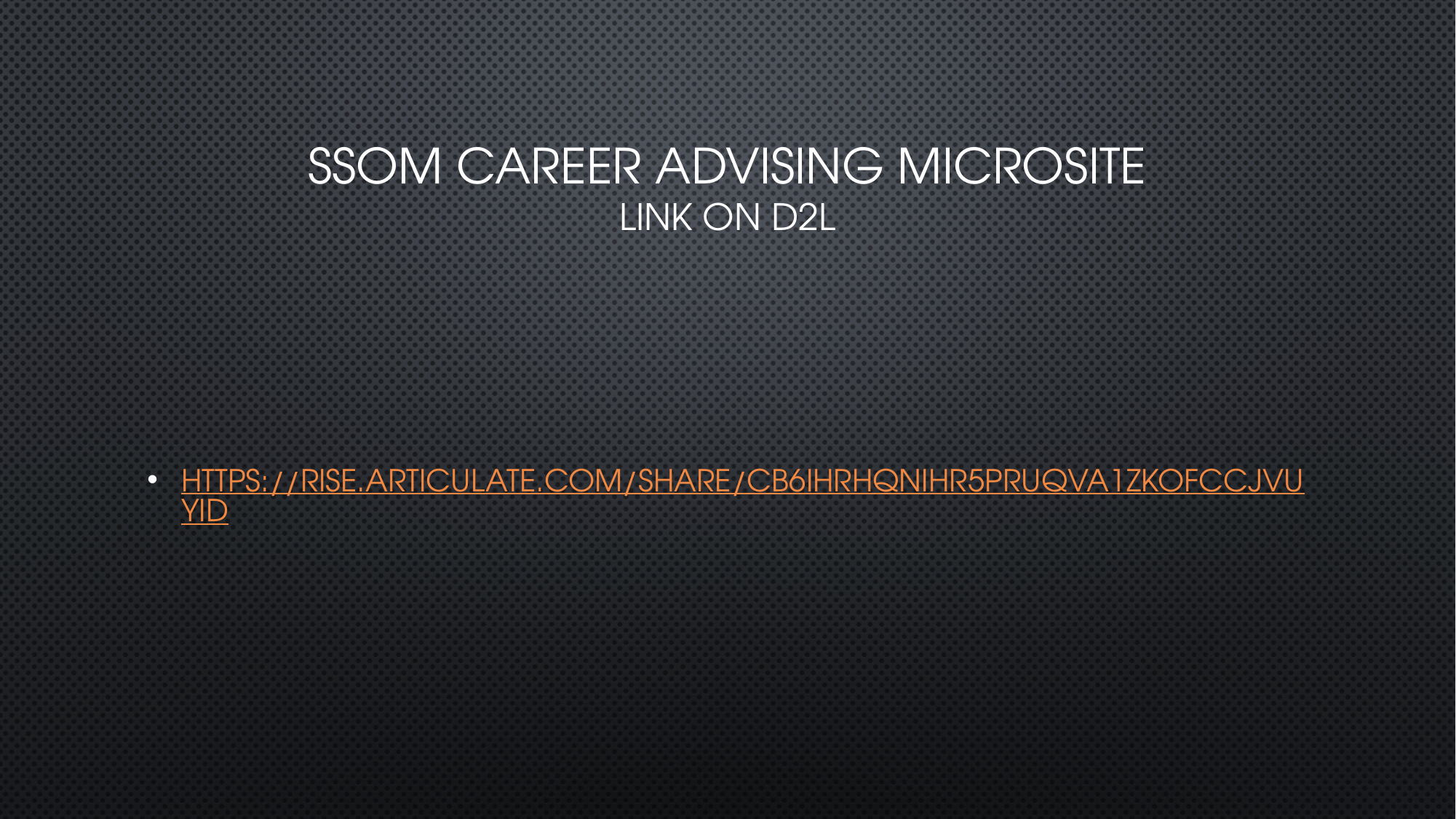

# Ssom career advising microsite link on D2L
https://rise.articulate.com/share/CB6iHRHQnIHR5PRUQva1ZKoFcCJVUyId